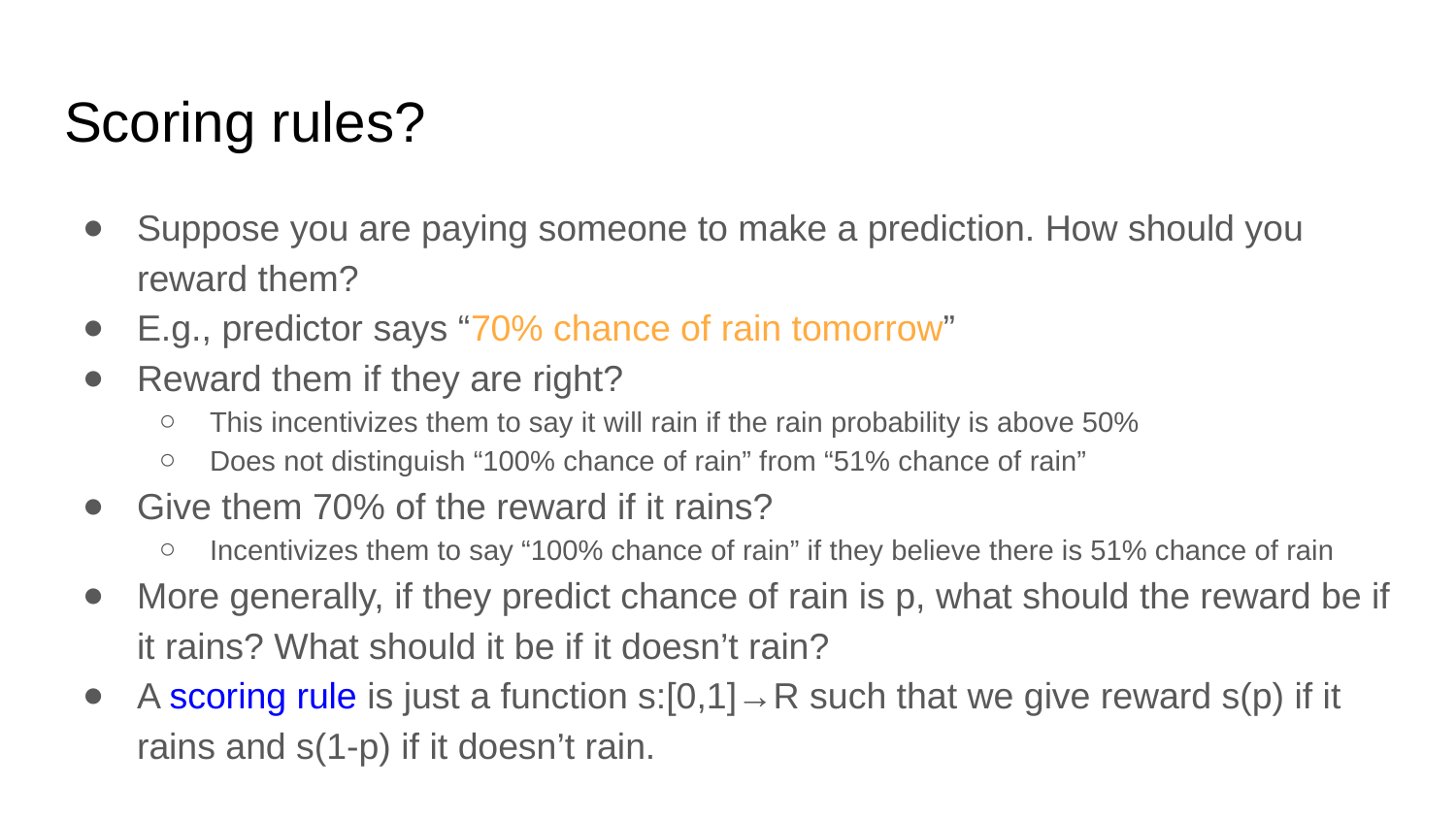

# Scoring rules?
Suppose you are paying someone to make a prediction. How should you reward them?
E.g., predictor says “70% chance of rain tomorrow”
Reward them if they are right?
This incentivizes them to say it will rain if the rain probability is above 50%
Does not distinguish “100% chance of rain” from “51% chance of rain”
Give them 70% of the reward if it rains?
Incentivizes them to say “100% chance of rain” if they believe there is 51% chance of rain
More generally, if they predict chance of rain is p, what should the reward be if it rains? What should it be if it doesn’t rain?
A scoring rule is just a function s:[0,1]→R such that we give reward s(p) if it rains and s(1-p) if it doesn’t rain.